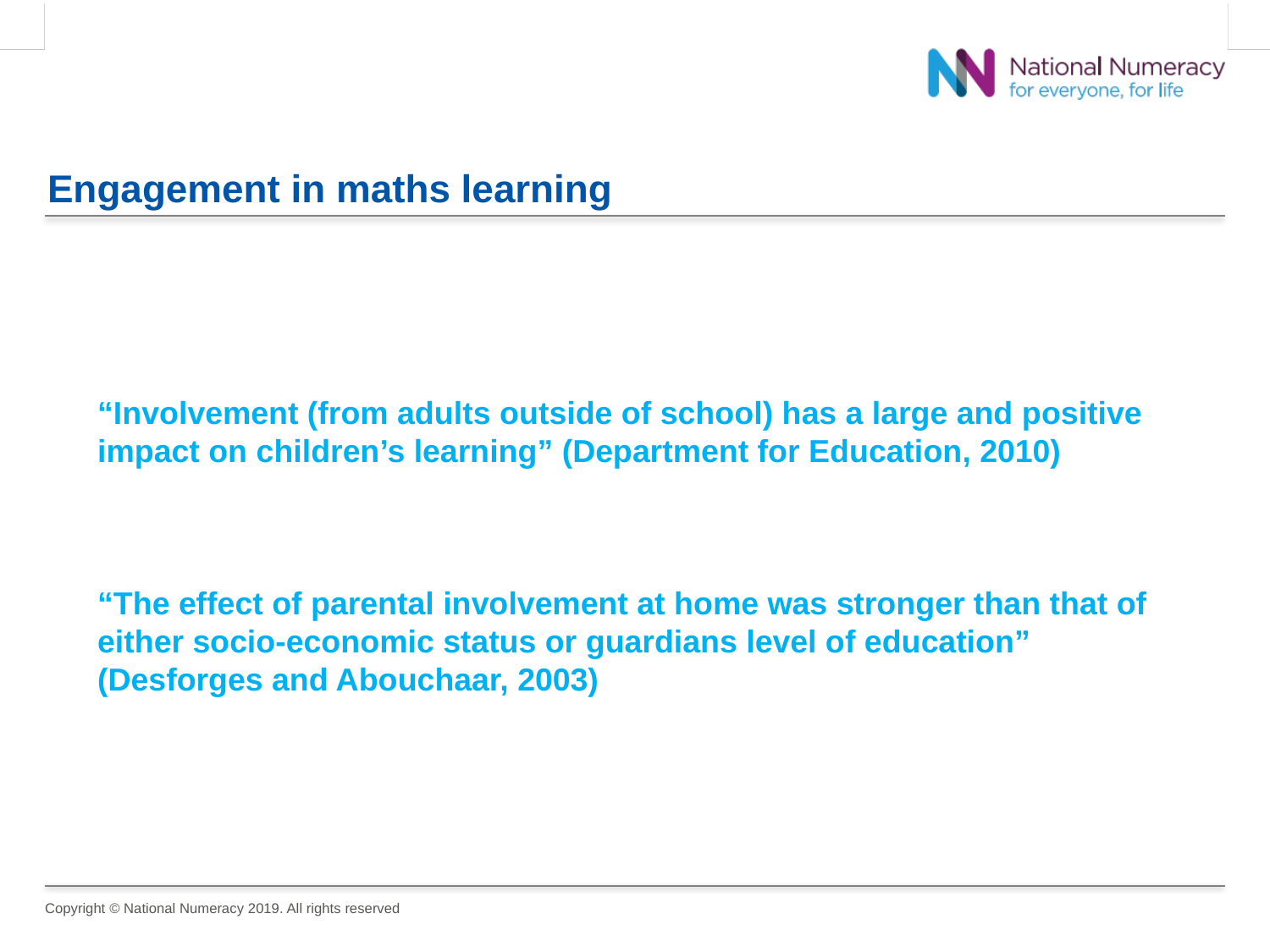

# Engagement in maths learning
“Involvement (from adults outside of school) has a large and positive impact on children’s learning” (Department for Education, 2010)

“The effect of parental involvement at home was stronger than that of either socio-economic status or guardians level of education” (Desforges and Abouchaar, 2003)
Copyright © National Numeracy 2019. All rights reserved